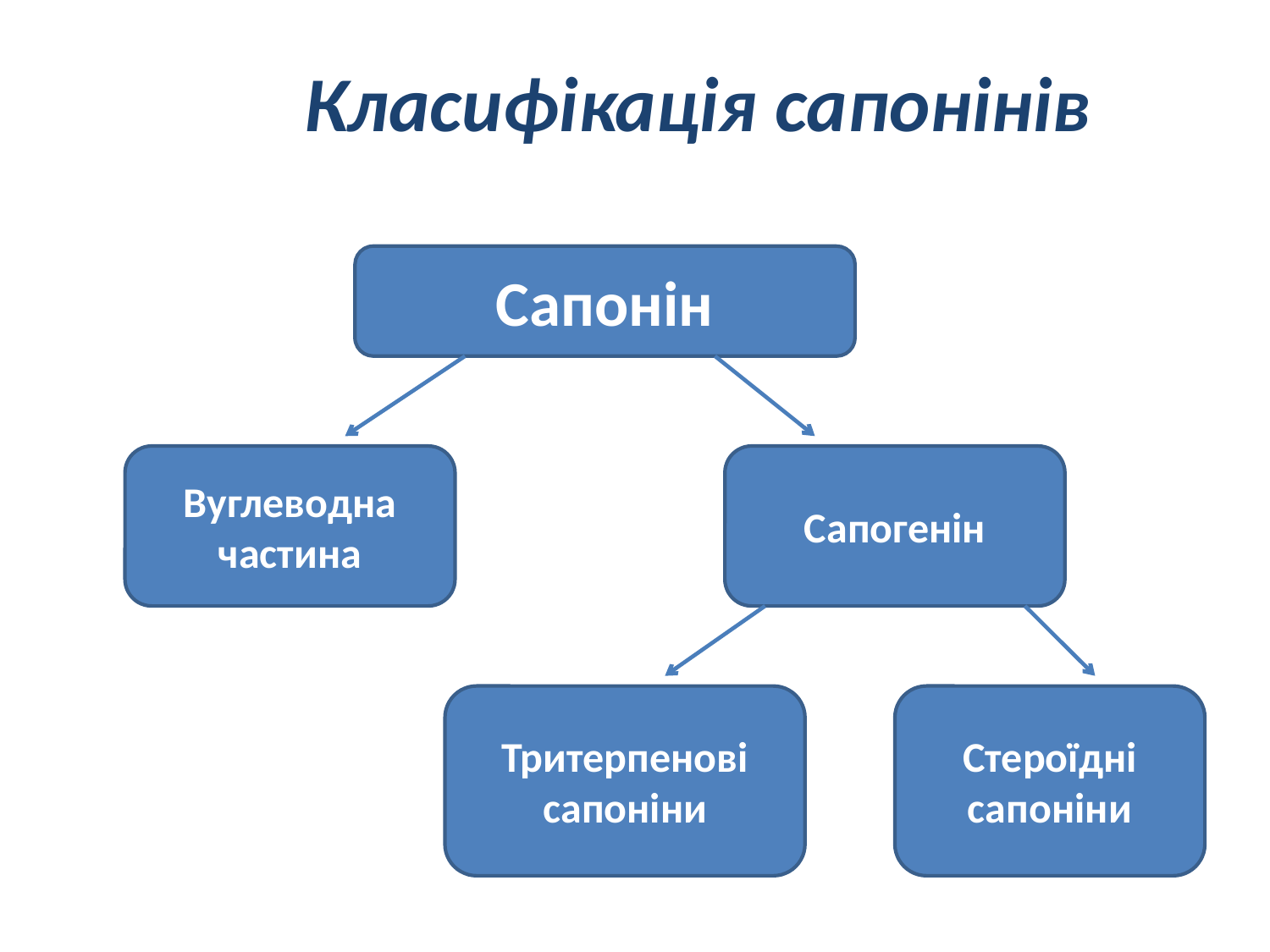

# Класифікація сапонінів
Сапонін
Вуглеводна частина
Сапогенін
Тритерпенові сапоніни
Стероїдні сапоніни